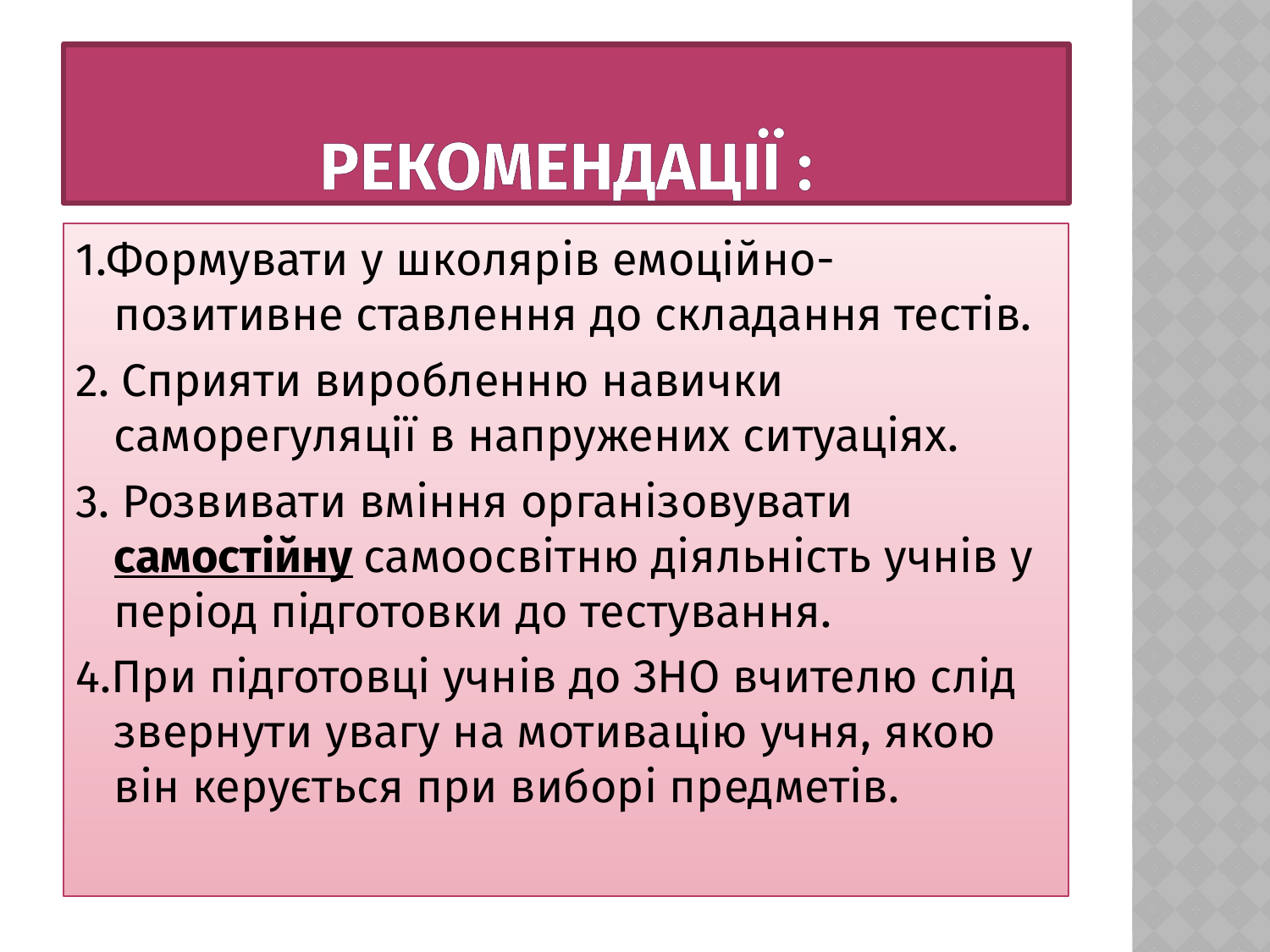

# Рекомендації :
1.Формувати у школярів емоційно-позитивне ставлення до складання тестів.
2. Сприяти виробленню навички саморегуляції в напружених ситуаціях.
3. Розвивати вміння організовувати самостійну самоосвітню діяльність учнів у період підготовки до тестування.
4.При підготовці учнів до ЗНО вчителю слід звернути увагу на мотивацію учня, якою він керується при виборі предметів.